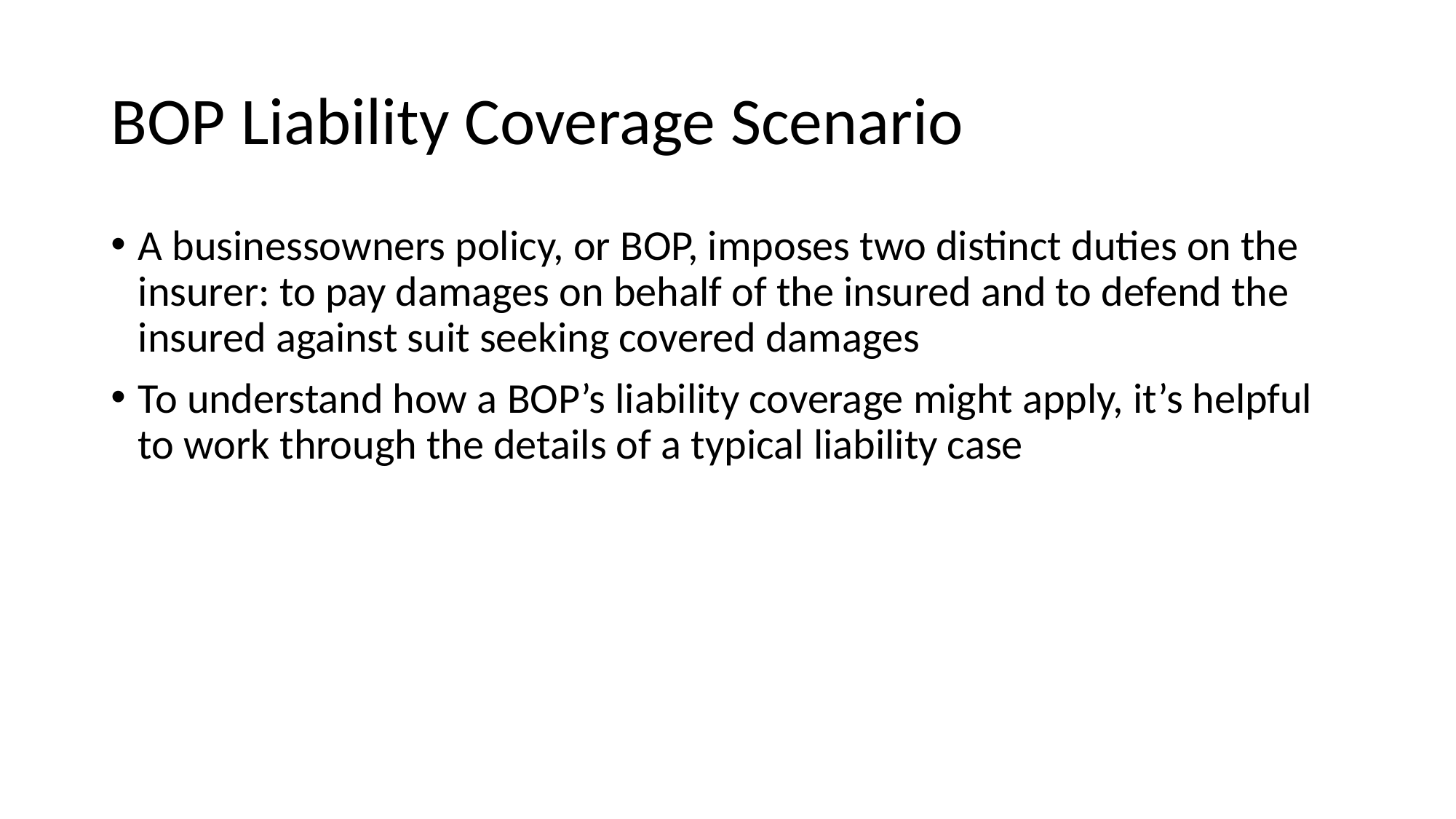

# BOP Liability Coverage Scenario
A businessowners policy, or BOP, imposes two distinct duties on the insurer: to pay damages on behalf of the insured and to defend the insured against suit seeking covered damages
To understand how a BOP’s liability coverage might apply, it’s helpful to work through the details of a typical liability case